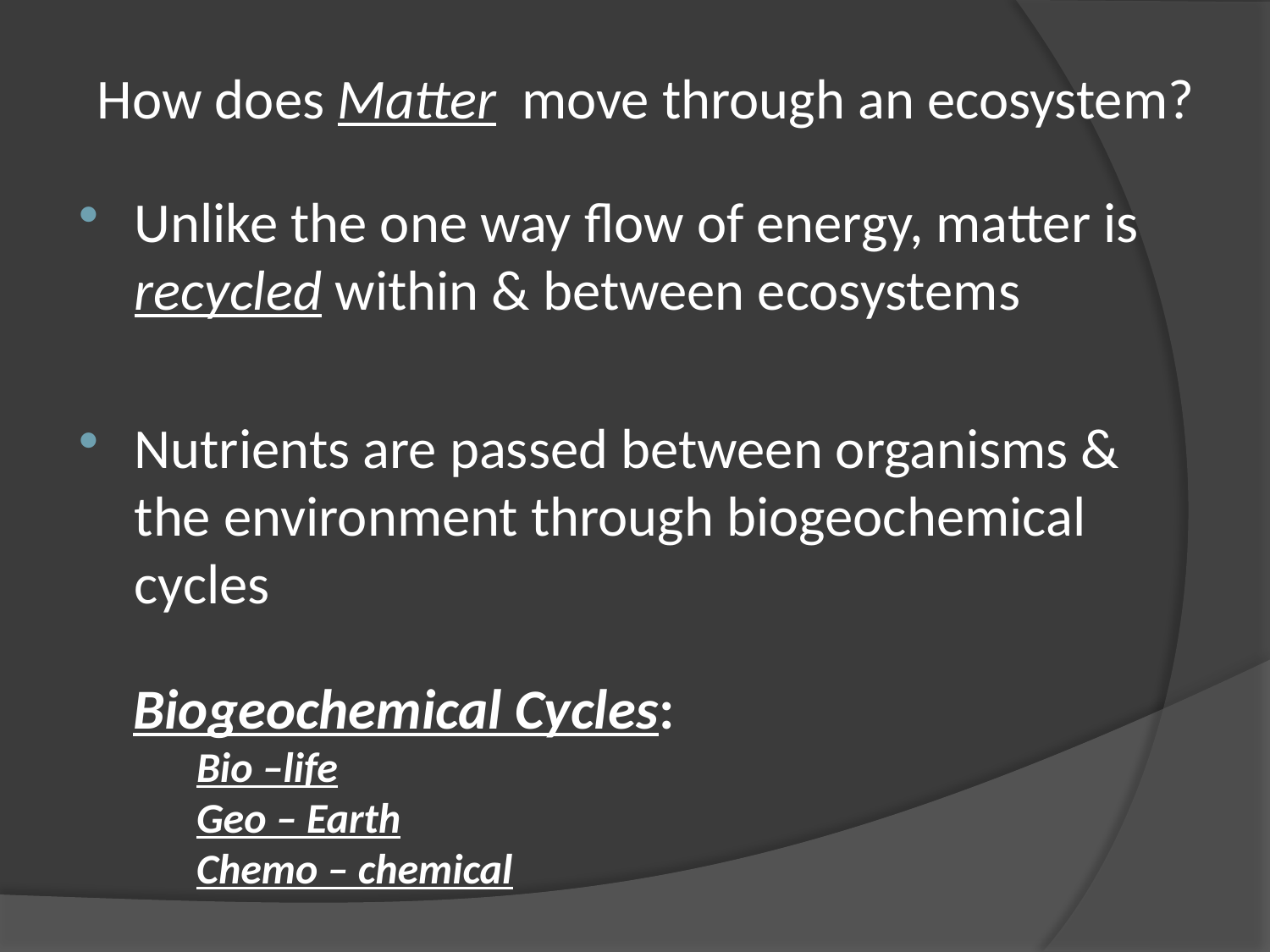

# How does Matter  move through an ecosystem?
Unlike the one way flow of energy, matter is recycled within & between ecosystems

Nutrients are passed between organisms & the environment through biogeochemical cycles

Biogeochemical Cycles:
Bio –life
Geo – Earth
Chemo – chemical